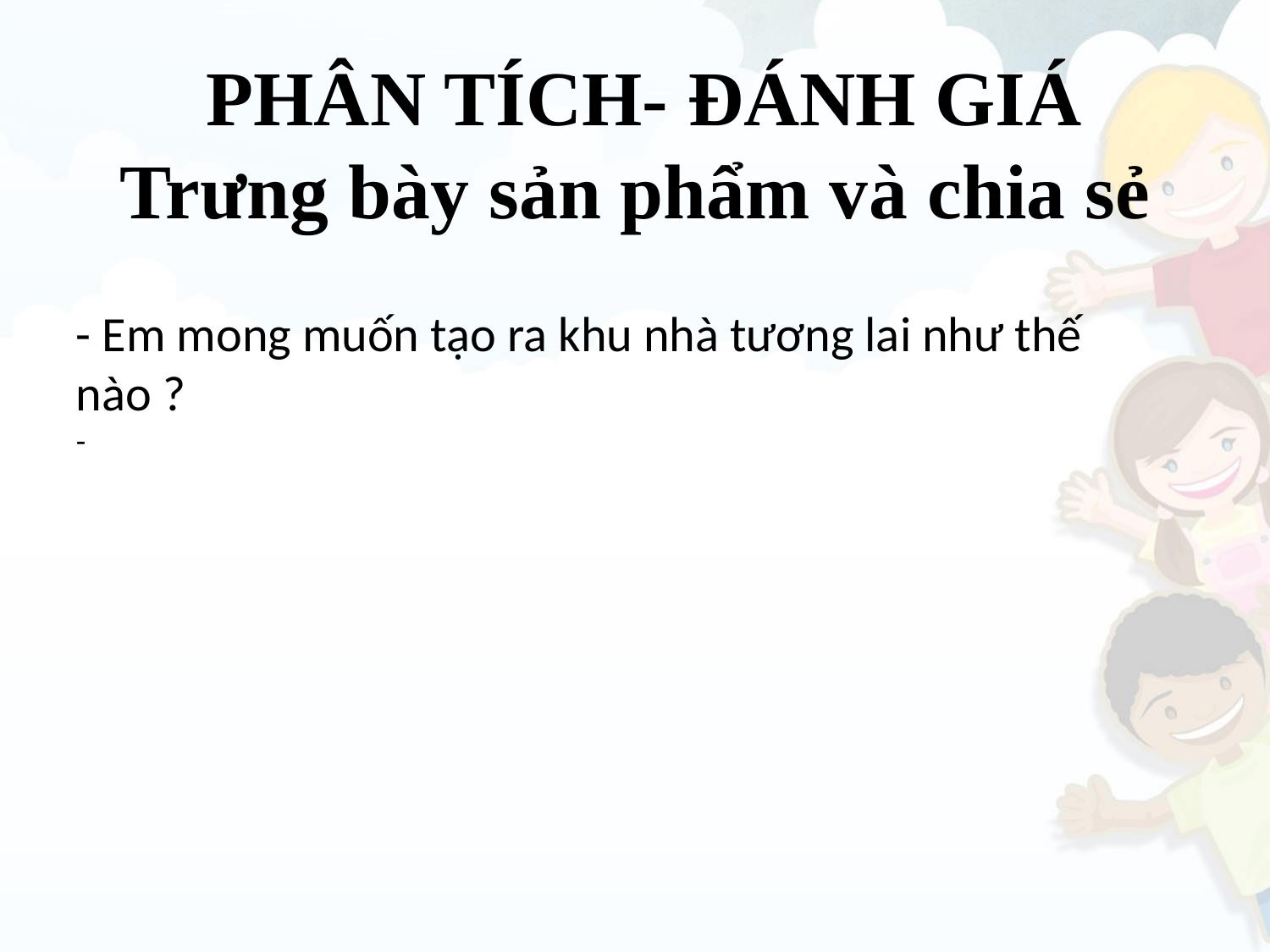

PHÂN TÍCH- ĐÁNH GIÁ
Trưng bày sản phẩm và chia sẻ
- Em mong muốn tạo ra khu nhà tương lai như thế nào ?
-